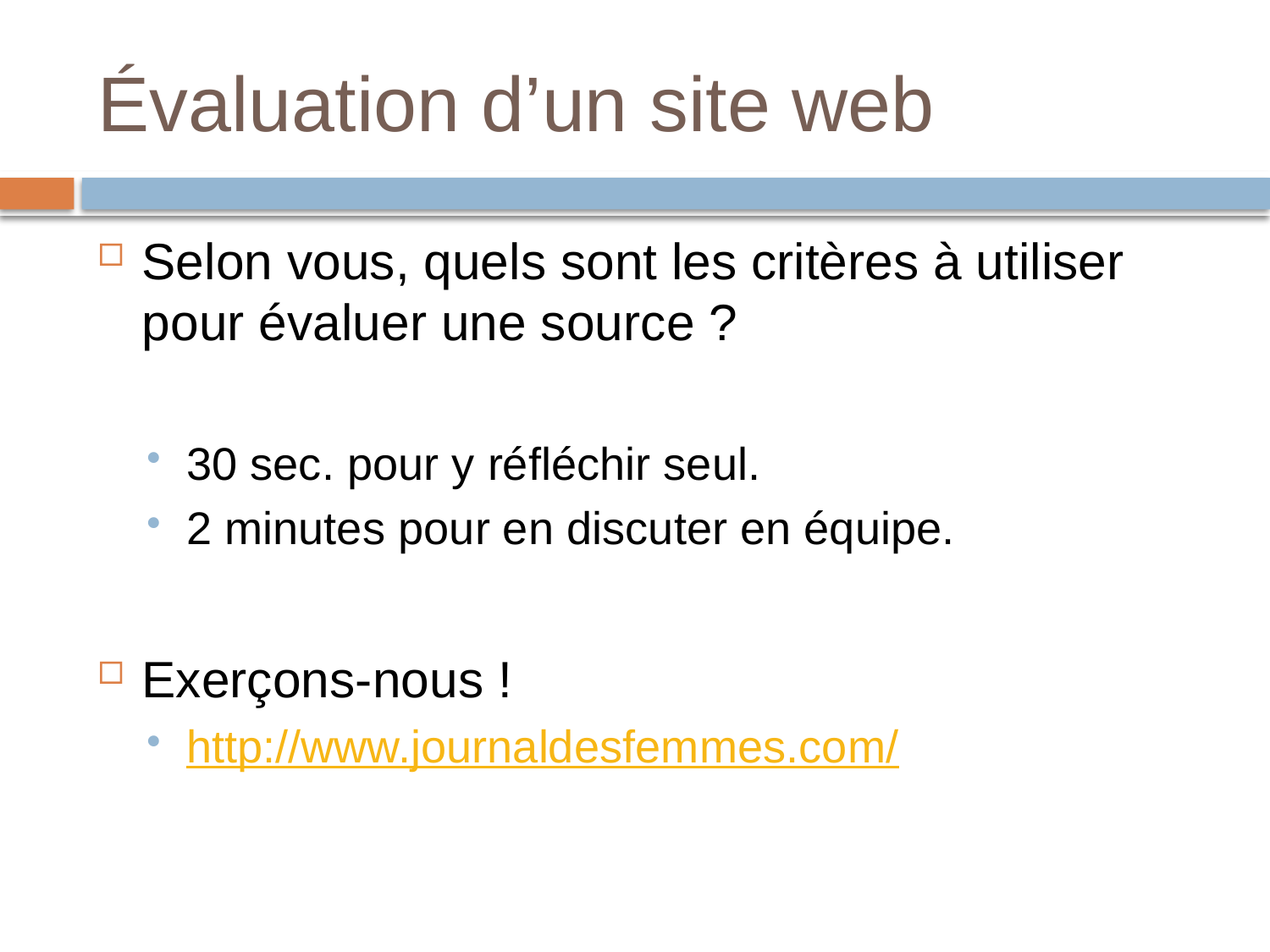

# Évaluation d’un site web
Selon vous, quels sont les critères à utiliser pour évaluer une source ?

30 sec. pour y réfléchir seul.
2 minutes pour en discuter en équipe.

Exerçons-nous !
http://www.journaldesfemmes.com/